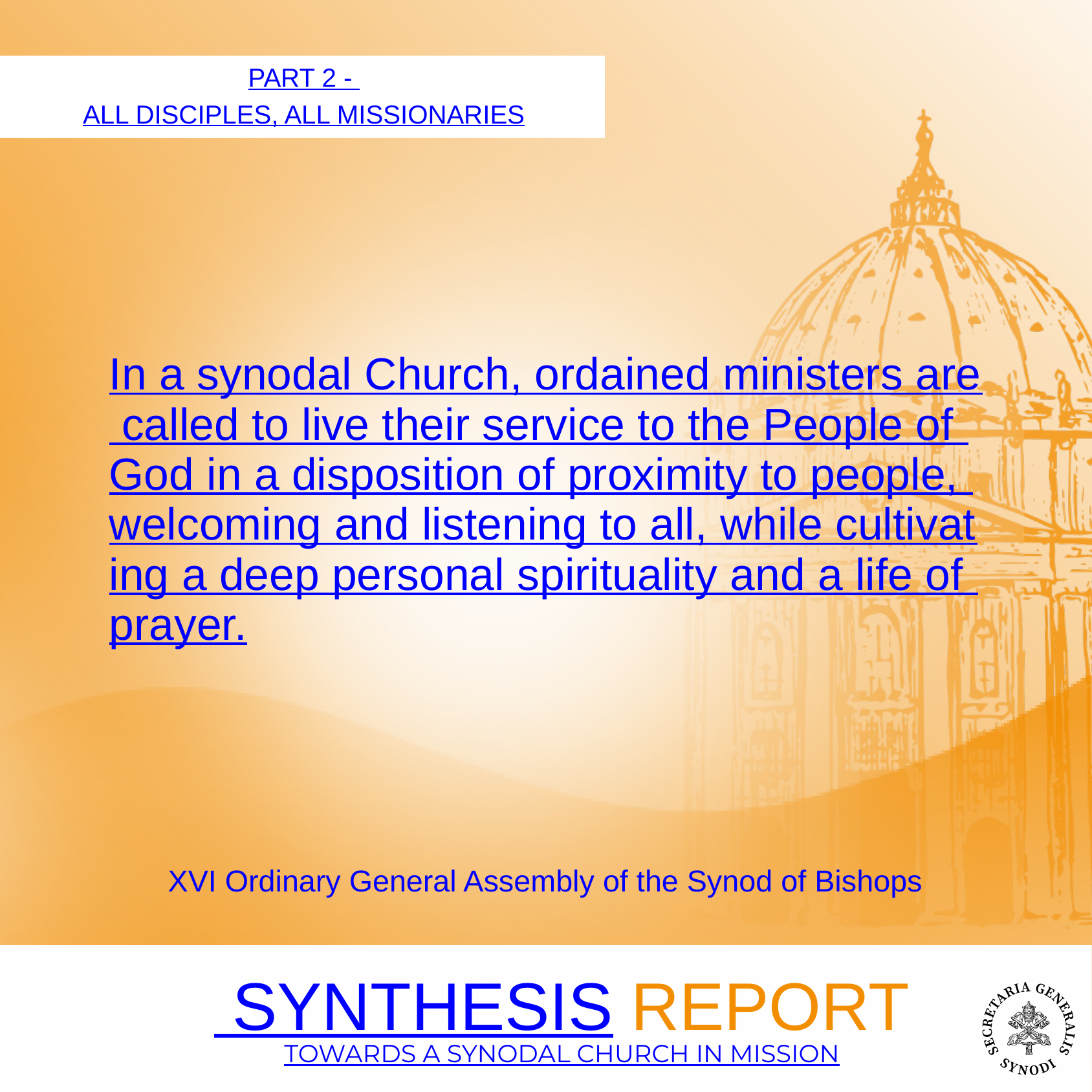

PART 2 -
ALL DISCIPLES, ALL MISSIONARIES

In a synodal Church, ordained ministers are called to live their service to the People of God in a disposition of proximity to people, welcoming and listening to all, while cultivating a deep personal spirituality and a life of prayer.

XVI Ordinary General Assembly of the Synod of Bishops

 SYNTHESIS REPORT
TOWARDS A SYNODAL CHURCH IN MISSION